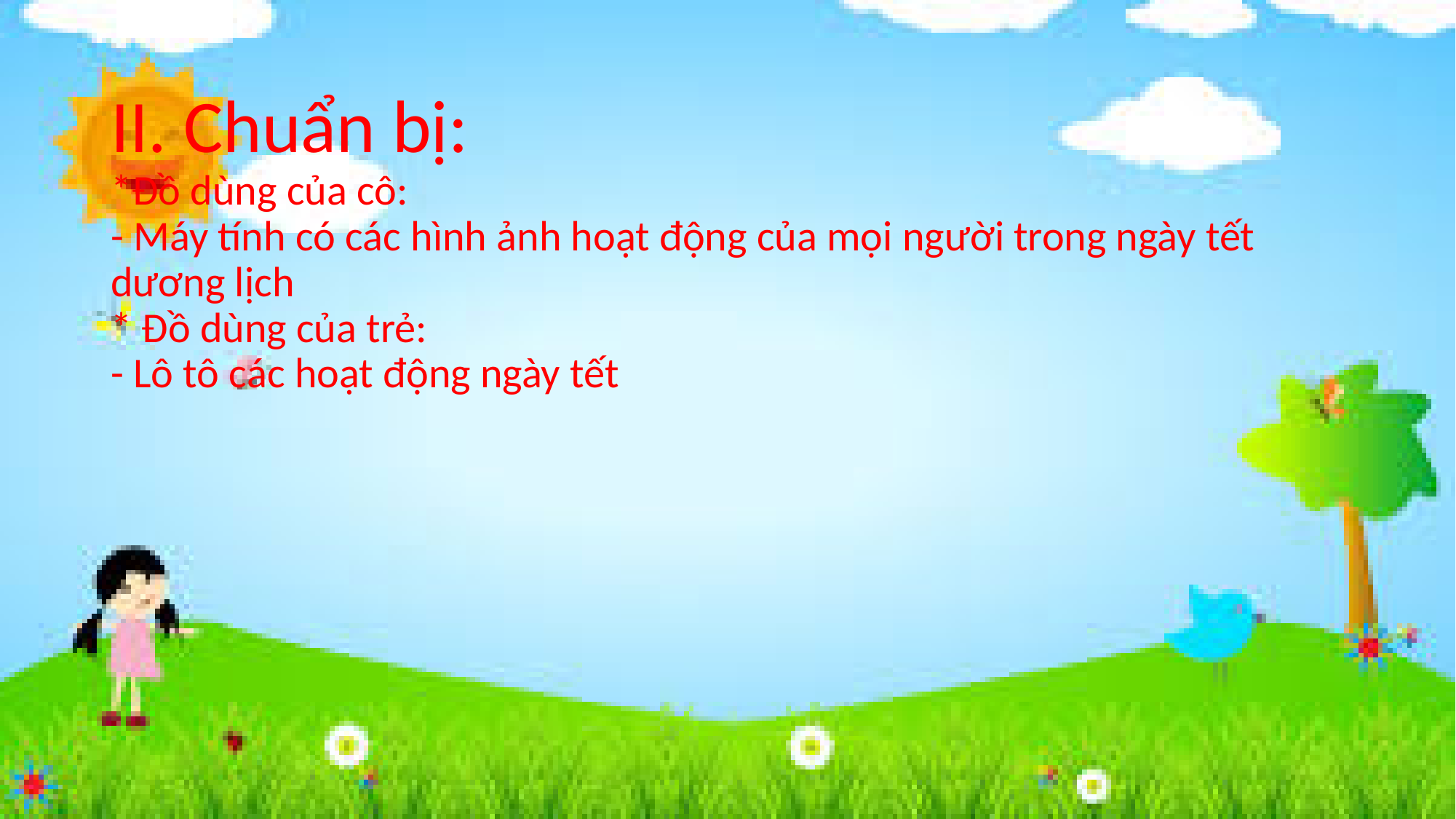

# II. Chuẩn bị: *Đồ dùng của cô: - Máy tính có các hình ảnh hoạt động của mọi người trong ngày tết dương lịch * Đồ dùng của trẻ: - Lô tô các hoạt động ngày tết